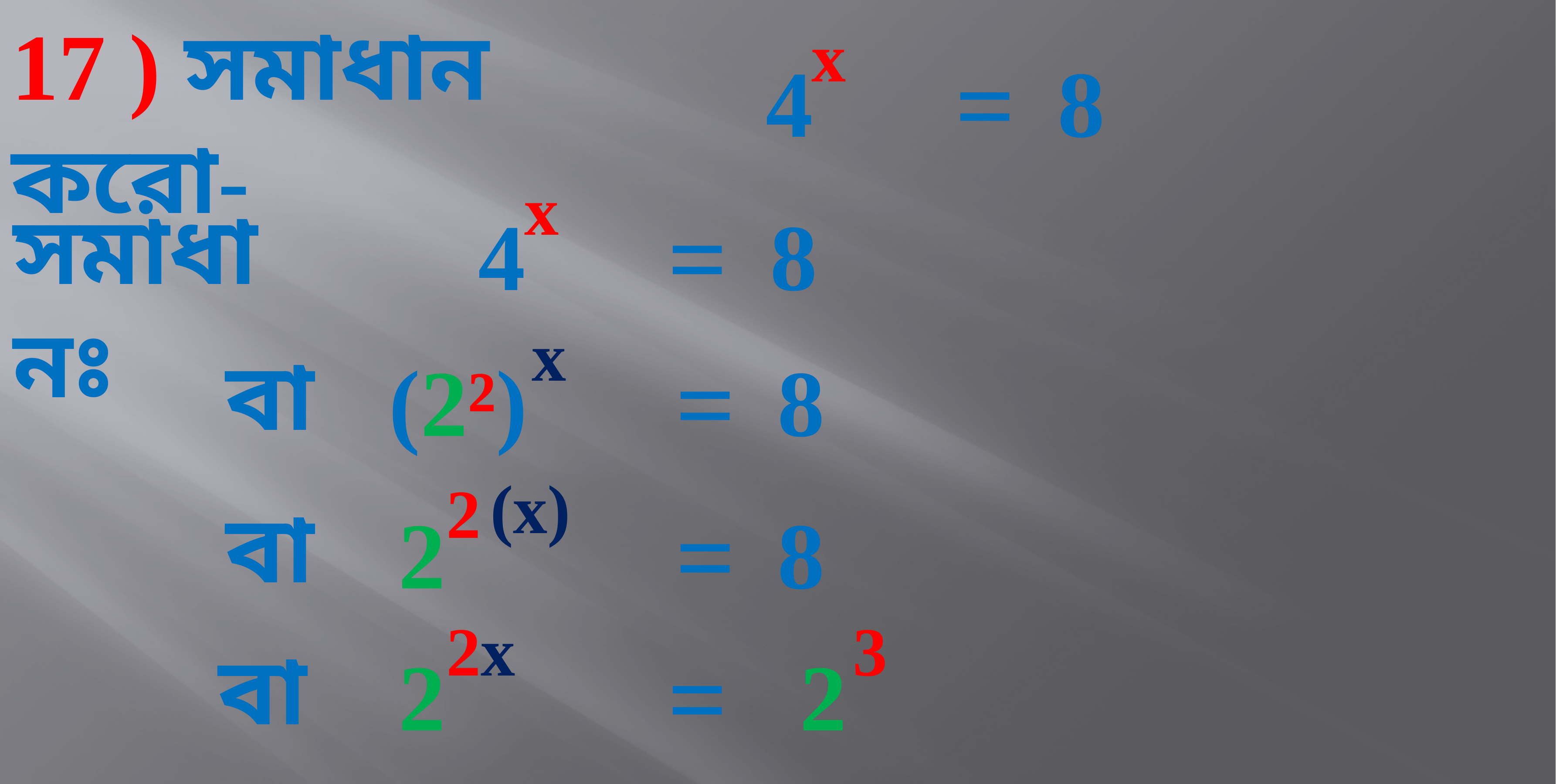

17 ) সমাধান করো-
x
=
4
8
x
=
সমাধানঃ
8
4
x
=
বা
(2²)
8
(x)
2
বা
=
2
8
3
2x
বা
=
2
2